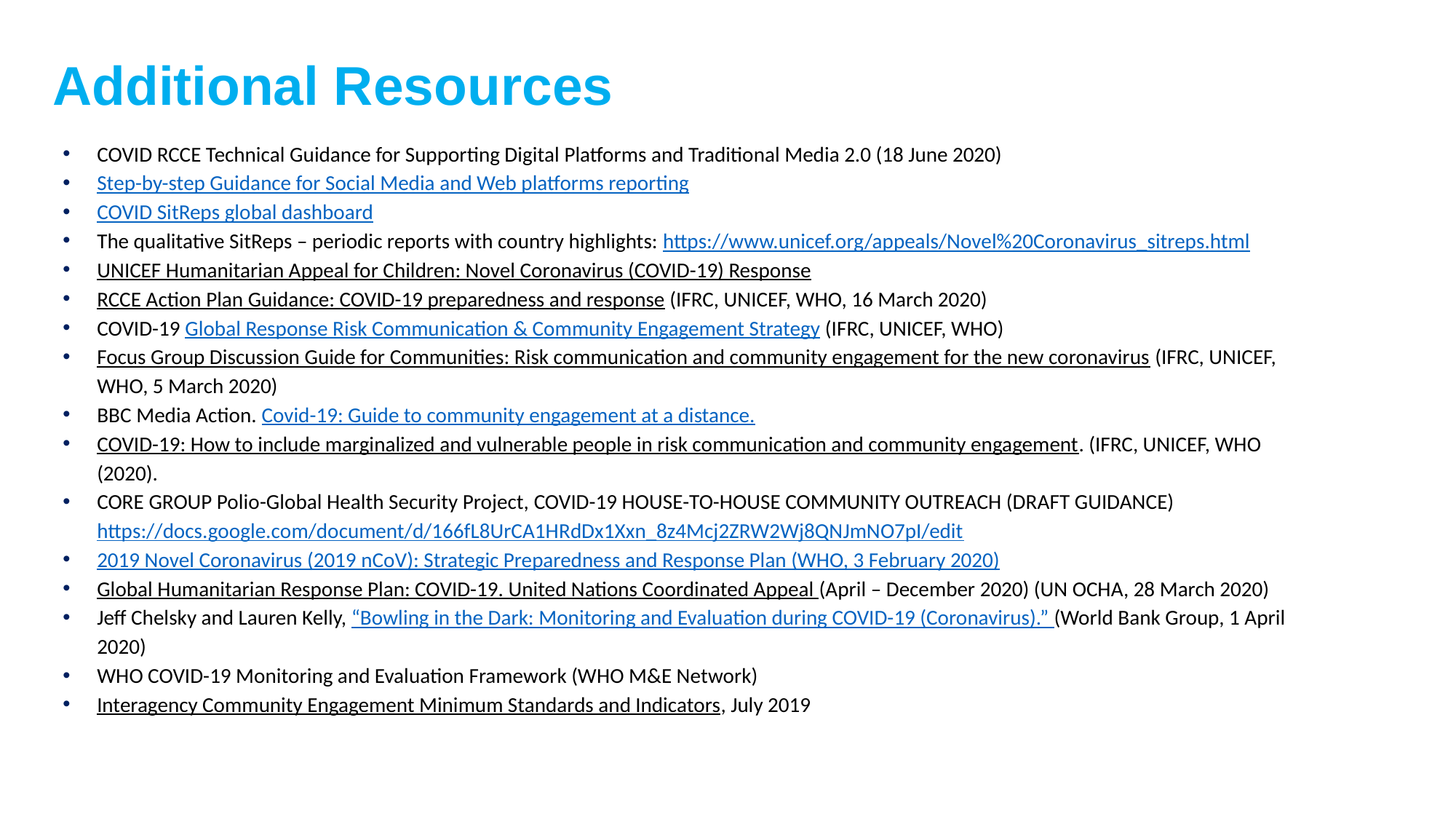

Additional Resources
COVID RCCE Technical Guidance for Supporting Digital Platforms and Traditional Media 2.0 (18 June 2020)
Step-by-step Guidance for Social Media and Web platforms reporting
COVID SitReps global dashboard
The qualitative SitReps – periodic reports with country highlights: https://www.unicef.org/appeals/Novel%20Coronavirus_sitreps.html
UNICEF Humanitarian Appeal for Children: Novel Coronavirus (COVID-19) Response
RCCE Action Plan Guidance: COVID-19 preparedness and response (IFRC, UNICEF, WHO, 16 March 2020)
COVID-19 Global Response Risk Communication & Community Engagement Strategy (IFRC, UNICEF, WHO)
Focus Group Discussion Guide for Communities: Risk communication and community engagement for the new coronavirus (IFRC, UNICEF, WHO, 5 March 2020)
BBC Media Action. Covid-19: Guide to community engagement at a distance.
COVID-19: How to include marginalized and vulnerable people in risk communication and community engagement. (IFRC, UNICEF, WHO (2020).
CORE GROUP Polio-Global Health Security Project, COVID-19 HOUSE-TO-HOUSE COMMUNITY OUTREACH (DRAFT GUIDANCE)  https://docs.google.com/document/d/166fL8UrCA1HRdDx1Xxn_8z4Mcj2ZRW2Wj8QNJmNO7pI/edit
2019 Novel Coronavirus (2019 nCoV): Strategic Preparedness and Response Plan (WHO, 3 February 2020)
Global Humanitarian Response Plan: COVID-19. United Nations Coordinated Appeal (April – December 2020) (UN OCHA, 28 March 2020)
Jeff Chelsky and Lauren Kelly, “Bowling in the Dark: Monitoring and Evaluation during COVID-19 (Coronavirus).” (World Bank Group, 1 April 2020)
WHO COVID-19 Monitoring and Evaluation Framework (WHO M&E Network)
Interagency Community Engagement Minimum Standards and Indicators, July 2019